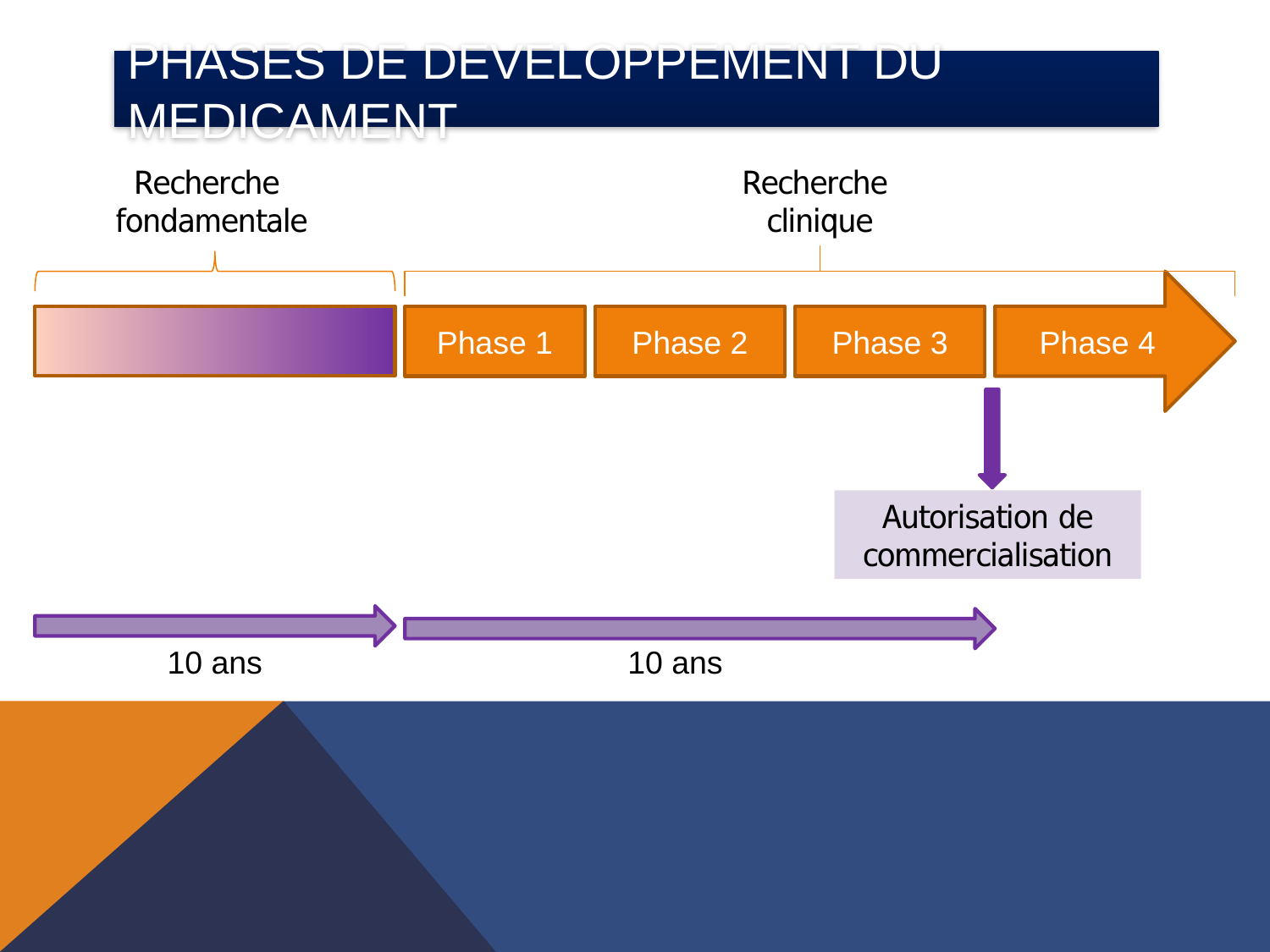

# PHASES DE DEVELOPPEMENT DU MEDICAMENT

Recherche
fondamentale
Recherche
clinique
Phase 4

Phase 1
Phase 2
Phase 3

Autorisation de commercialisation

10 ans
10 ans